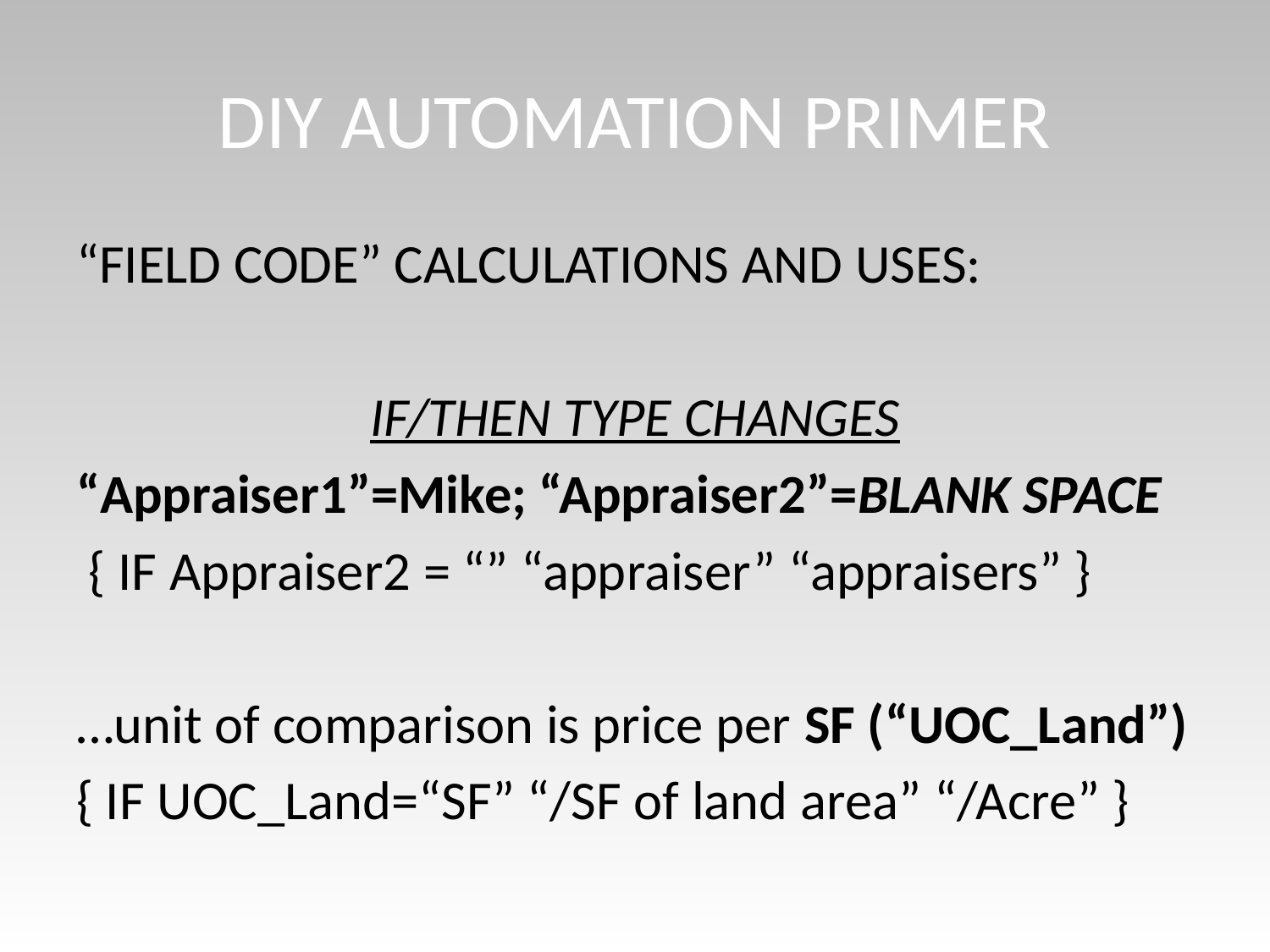

# DIY AUTOMATION PRIMER
“FIELD CODE” CALCULATIONS AND USES:

IF/THEN TYPE CHANGES
“Appraiser1”=Mike; “Appraiser2”=BLANK SPACE
 { IF Appraiser2 = “” “appraiser” “appraisers” }

…unit of comparison is price per SF (“UOC_Land”)
{ IF UOC_Land=“SF” “/SF of land area” “/Acre” }